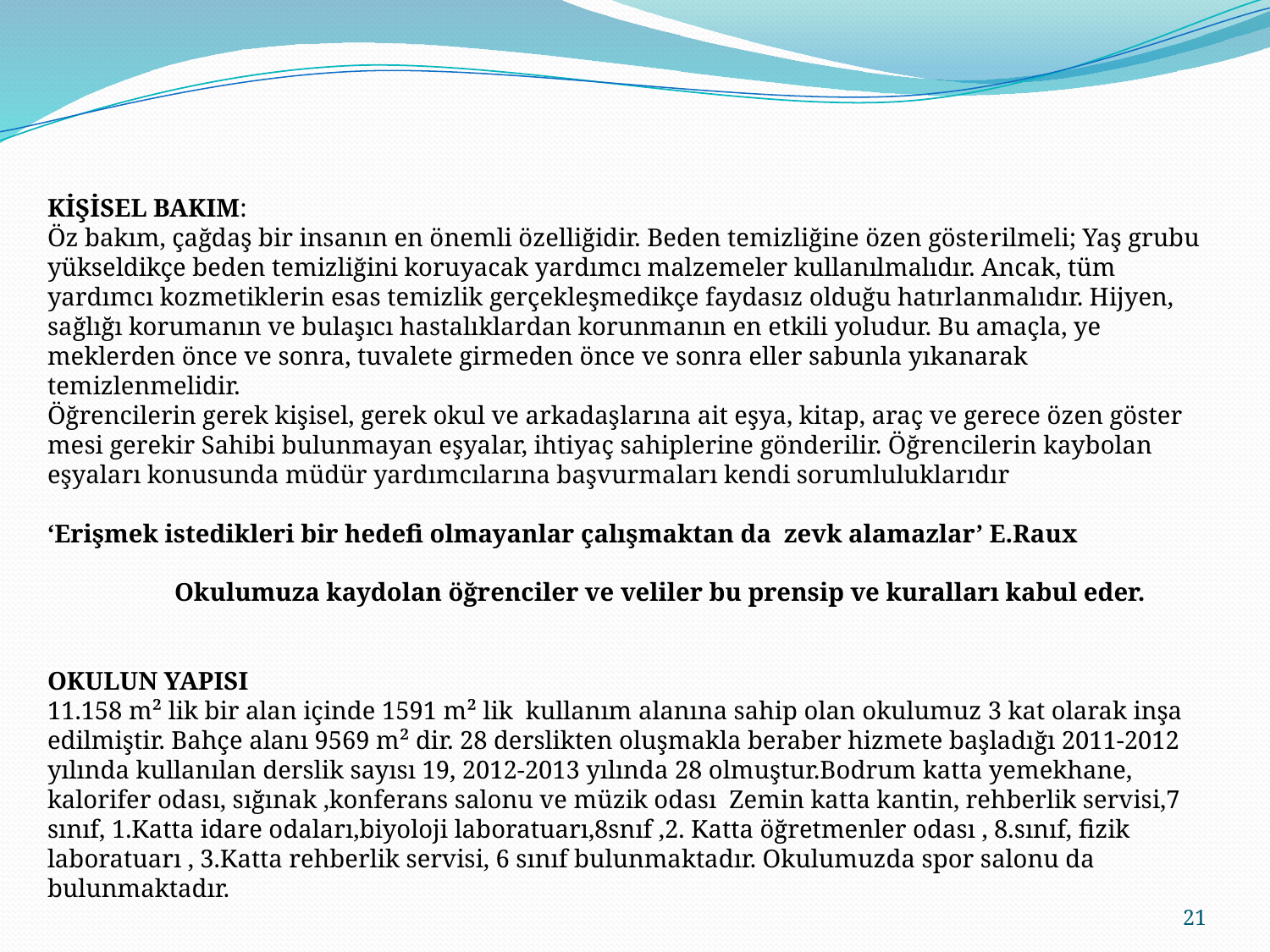

KİŞİSEL BAKIM:
Öz bakım, çağdaş bir insanın en önemli özelliğidir. Beden temizliğine özen göste­rilmeli; Yaş grubu yükseldikçe beden temizliğini koruyacak yardımcı malzemeler kullanılmalıdır. Ancak, tüm yardımcı kozmetiklerin esas temizlik gerçekleşmedikçe faydasız olduğu hatırlanmalıdır. Hijyen, sağlığı korumanın ve bulaşıcı hastalıklar­dan korunmanın en etkili yoludur. Bu amaçla, ye­meklerden önce ve sonra, tuvalete girmeden önce ve sonra eller sabunla yıkanarak temizlenmelidir.
Öğrencilerin gerek kişisel, gerek okul ve arkadaş­larına ait eşya, kitap, araç ve gerece özen göster­mesi gerekir Sahibi bulunmayan eşyalar, ihtiyaç sahiplerine gönderilir. Öğrencilerin kaybolan eşya­ları konusunda müdür yardımcılarına başvurma­ları kendi sorumluluklarıdır

‘Erişmek istedikleri bir hedefi olmayanlar çalışmaktan da  zevk alamazlar’ E.Raux

	Okulumuza kaydolan öğrenciler ve veliler bu prensip ve kuralları kabul eder.

OKULUN YAPISI
11.158 m² lik bir alan içinde 1591 m² lik  kullanım alanına sahip olan okulumuz 3 kat olarak inşa edilmiştir. Bahçe alanı 9569 m² dir. 28 derslikten oluşmakla beraber hizmete başladığı 2011-2012  yılında kullanılan derslik sayısı 19, 2012-2013 yılında 28 olmuştur.Bodrum katta yemekhane, kalorifer odası, sığınak ,konferans salonu ve müzik odası  Zemin katta kantin, rehberlik servisi,7 sınıf, 1.Katta idare odaları,biyoloji laboratuarı,8snıf ,2. Katta öğretmenler odası , 8.sınıf, fizik laboratuarı , 3.Katta rehberlik servisi, 6 sınıf bulunmaktadır. Okulumuzda spor salonu da bulunmaktadır.
21